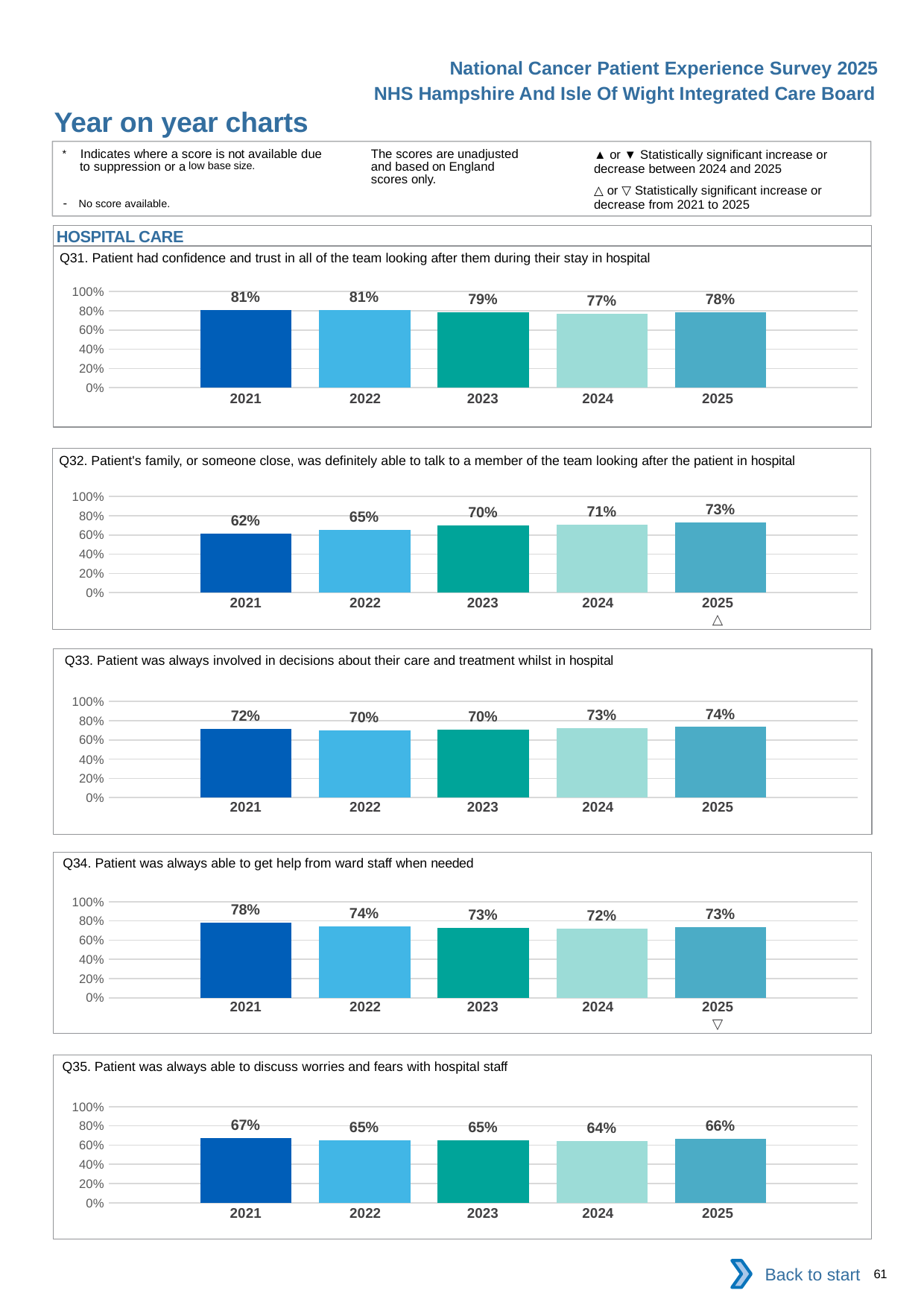

National Cancer Patient Experience Survey 2025
NHS Hampshire And Isle Of Wight Integrated Care Board
Year on year charts (6)

The scores are unadjusted and based on England scores only.
*  Indicates where a score is not available due to suppression or a low base size.
- No score available.
▲ or ▼ Statistically significant increase or decrease between 2024 and 2025
△ or ▽ Statistically significant increase or decrease from 2021 to 2025
HOSPITAL CARE
Q31. Patient had confidence and trust in all of the team looking after them during their stay in hospital

### Chart

| Category | 2021 | 2022 | 2023 | 2024 | 2025 |
|---|---|---|---|---|---|
| Category 1 | 0.8050922 | 0.8084577 | 0.7866171 | 0.7669355 | 0.7832599 |
| 2021 | 2022 | 2023 | 2024 | 2025 |
| --- | --- | --- | --- | --- |
|  |  |  |  |  |
Q32. Patient's family, or someone close, was definitely able to talk to a member of the team looking after the patient in hospital

### Chart

| Category | 2021 | 2022 | 2023 | 2024 | 2025 |
|---|---|---|---|---|---|
| Category 1 | 0.6177778 | 0.6537657 | 0.6971067 | 0.705314 | 0.7339056 |
| 2021 | 2022 | 2023 | 2024 | 2025 |
| --- | --- | --- | --- | --- |
|  |  |  |  | △ |
Q33. Patient was always involved in decisions about their care and treatment whilst in hospital

### Chart

| Category | 2021 | 2022 | 2023 | 2024 | 2025 |
|---|---|---|---|---|---|
| Category 1 | 0.7169643 | 0.7006689 | 0.7037879 | 0.7260834 | 0.7350045 |
| 2021 | 2022 | 2023 | 2024 | 2025 |
| --- | --- | --- | --- | --- |
|  |  |  |  |  |
Q34. Patient was always able to get help from ward staff when needed

### Chart

| Category | 2021 | 2022 | 2023 | 2024 | 2025 |
|---|---|---|---|---|---|
| Category 1 | 0.7777778 | 0.7407095 | 0.7265088 | 0.7215816 | 0.7317732 |
| 2021 | 2022 | 2023 | 2024 | 2025 |
| --- | --- | --- | --- | --- |
|  |  |  |  | ▽ |
Q35. Patient was always able to discuss worries and fears with hospital staff

### Chart

| Category | 2021 | 2022 | 2023 | 2024 | 2025 |
|---|---|---|---|---|---|
| Category 1 | 0.6700554 | 0.6495205 | 0.6509434 | 0.6428571 | 0.6633028 |
| 2021 | 2022 | 2023 | 2024 | 2025 |
| --- | --- | --- | --- | --- |
|  |  |  |  |  |
Back to start

61